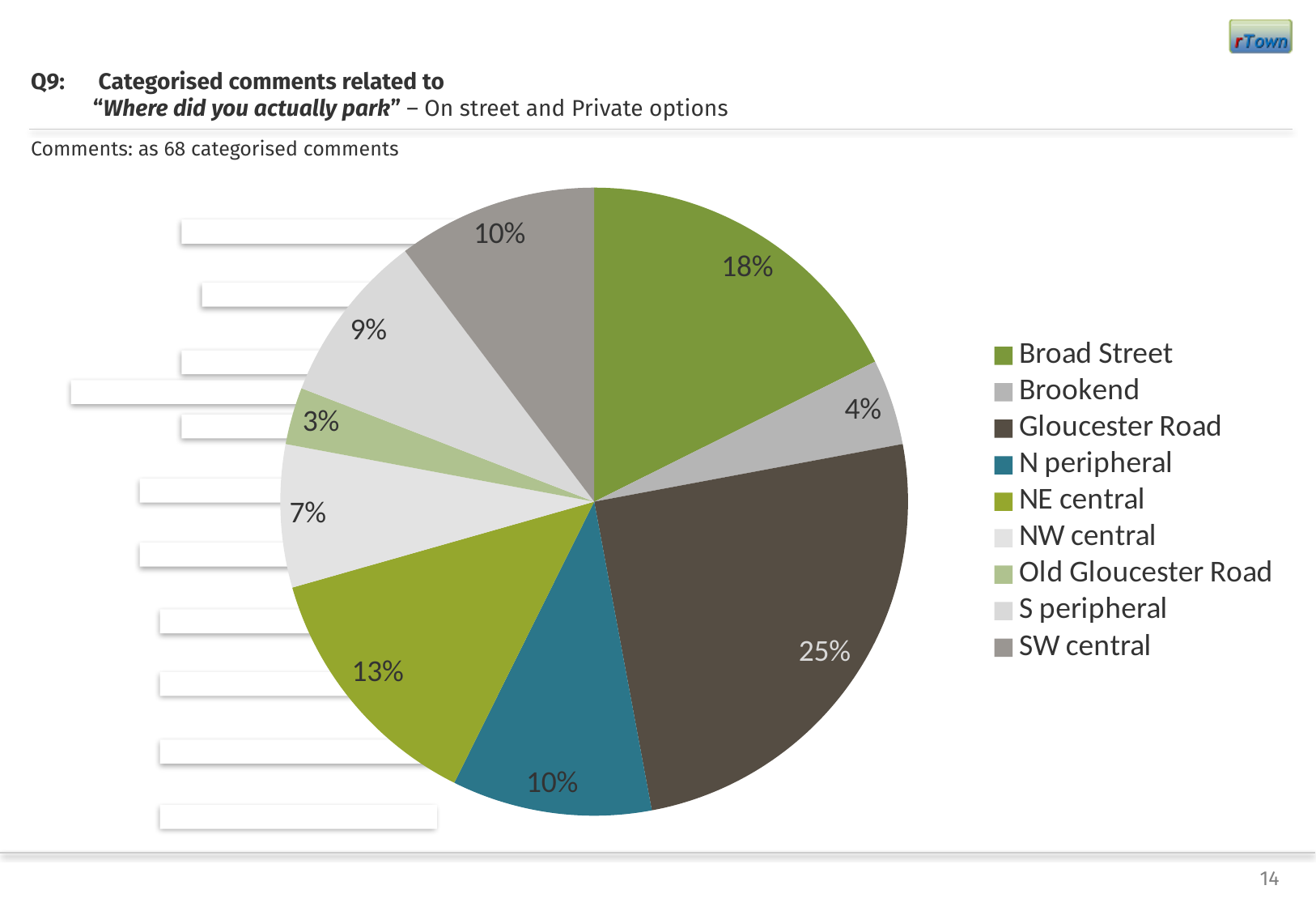

# Q9:	 Categorised comments related to “Where did you actually park” – On street and Private options
Comments: as 68 categorised comments

### Chart

| Category |  |
|---|---|
| Broad Street | 12.0 |
| Brookend | 3.0 |
| Gloucester Road | 17.0 |
| N peripheral | 7.0 |
| NE central | 9.0 |
| NW central | 5.0 |
| Old Gloucester Road | 2.0 |
| S peripheral | 6.0 |
| SW central | 7.0 |

14